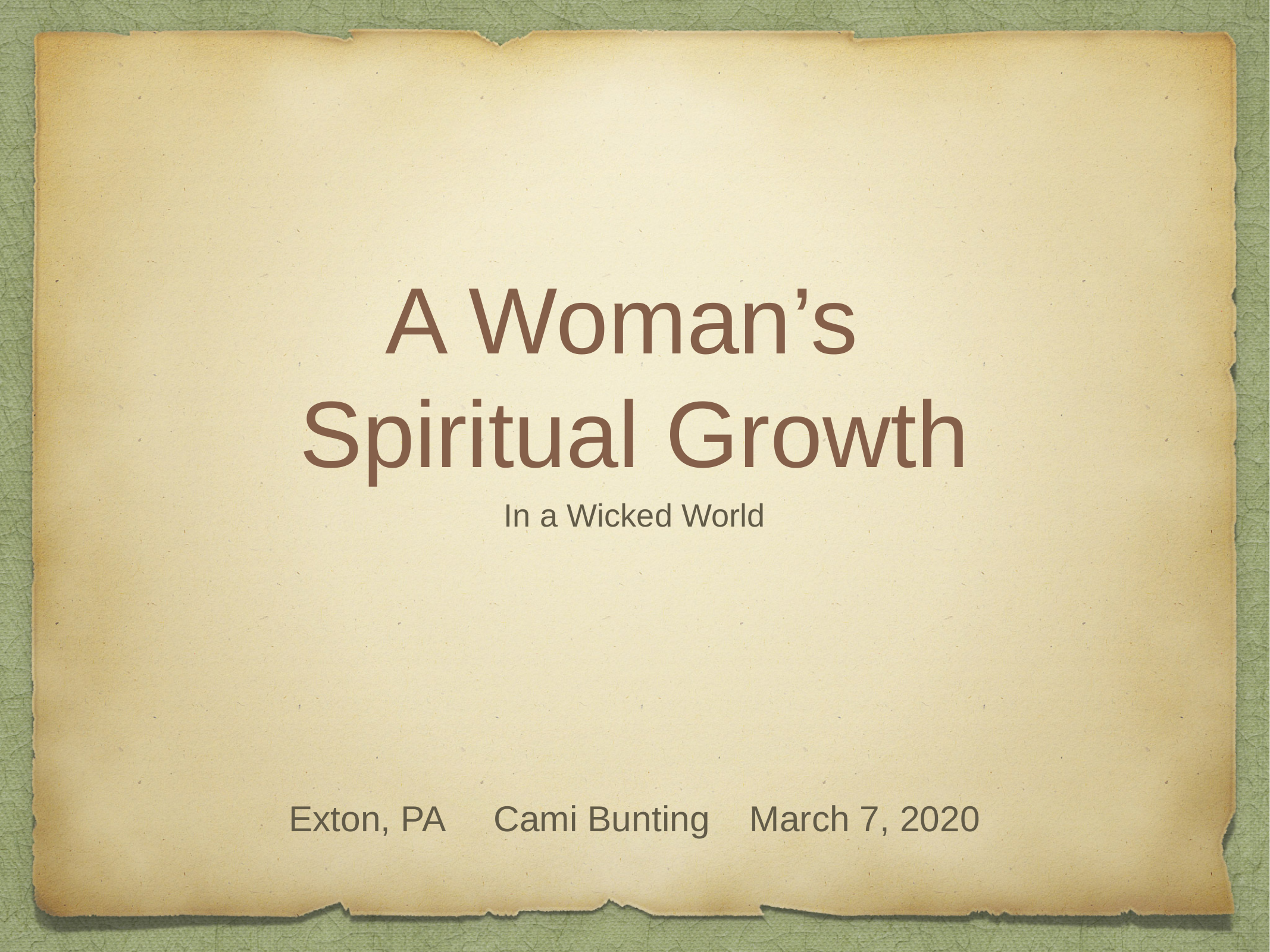

# A Woman’s
Spiritual Growth
In a Wicked World
Exton, PA     Cami Bunting    March 7, 2020